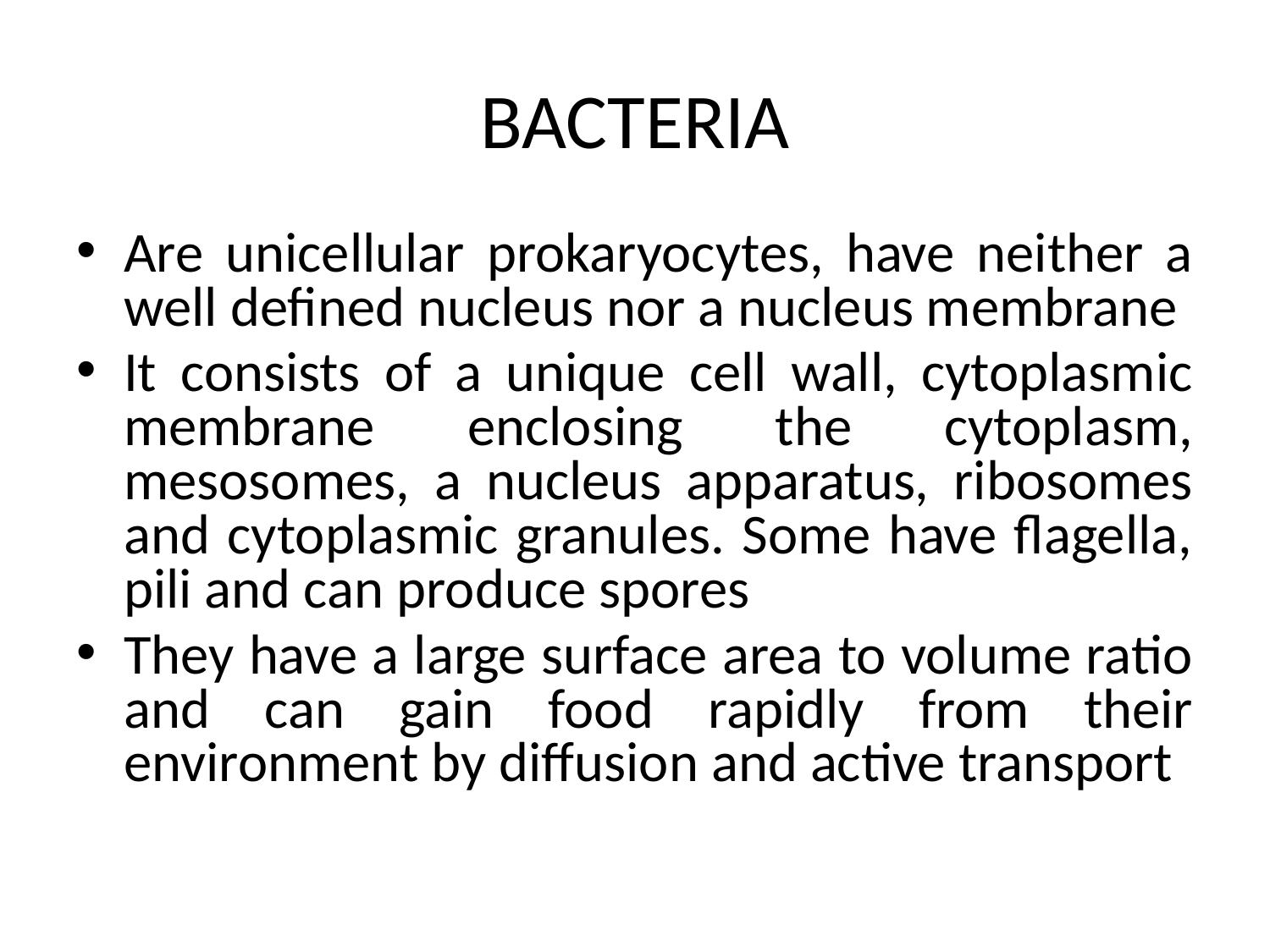

# BACTERIA
Are unicellular prokaryocytes, have neither a well defined nucleus nor a nucleus membrane
It consists of a unique cell wall, cytoplasmic membrane enclosing the cytoplasm, mesosomes, a nucleus apparatus, ribosomes and cytoplasmic granules. Some have flagella, pili and can produce spores
They have a large surface area to volume ratio and can gain food rapidly from their environment by diffusion and active transport